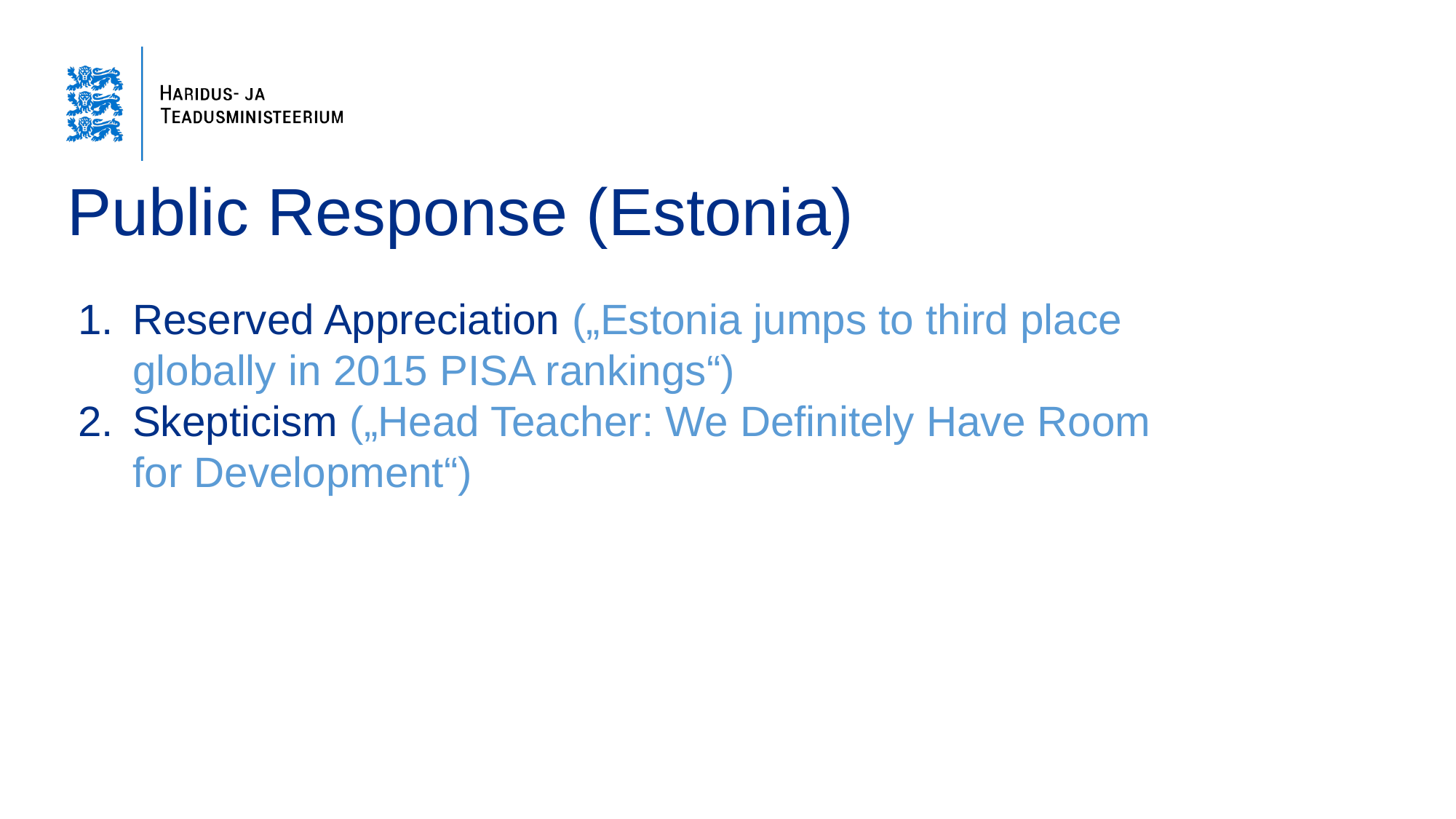

# Public Response (Estonia)
Reserved Appreciation („Estonia jumps to third place globally in 2015 PISA rankings“)
Skepticism („Head Teacher: We Definitely Have Room for Development“)